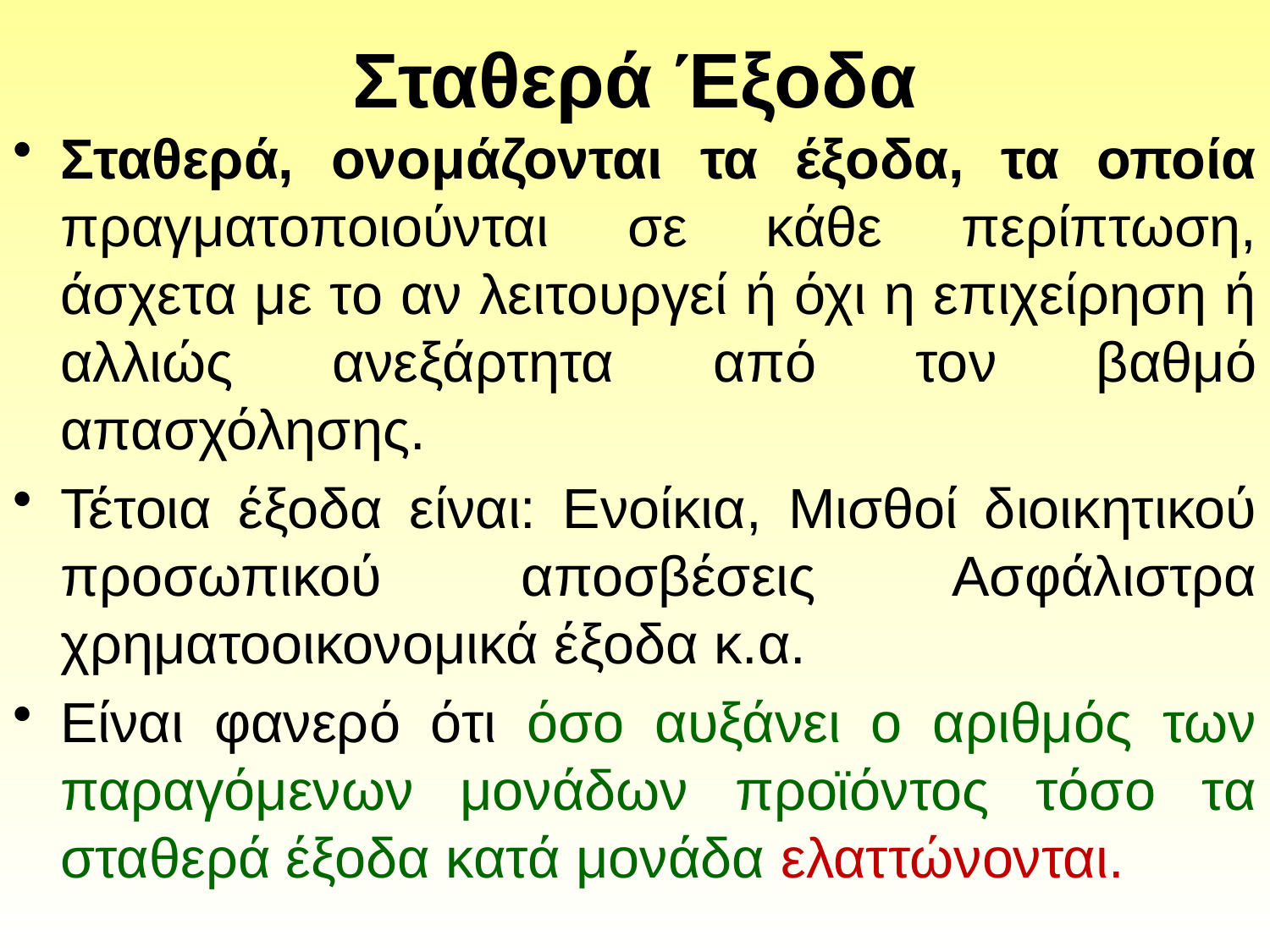

# Σταθερά Έξοδα
Σταθερά, ονομάζονται τα έξοδα, τα οποία πραγματοποιούνται σε κάθε περίπτωση, άσχετα με το αν λειτουργεί ή όχι η επιχείρηση ή αλλιώς ανεξάρτητα από τον βαθμό απασχόλησης.
Τέτοια έξοδα είναι: Ενοίκια, Μισθοί διοικητικού προσωπικού αποσβέσεις Ασφάλιστρα χρηματοοικονομικά έξοδα κ.α.
Είναι φανερό ότι όσο αυξάνει ο αριθμός των παραγόμενων μονάδων προϊόντος τόσο τα σταθερά έξοδα κατά μονάδα ελαττώνονται.